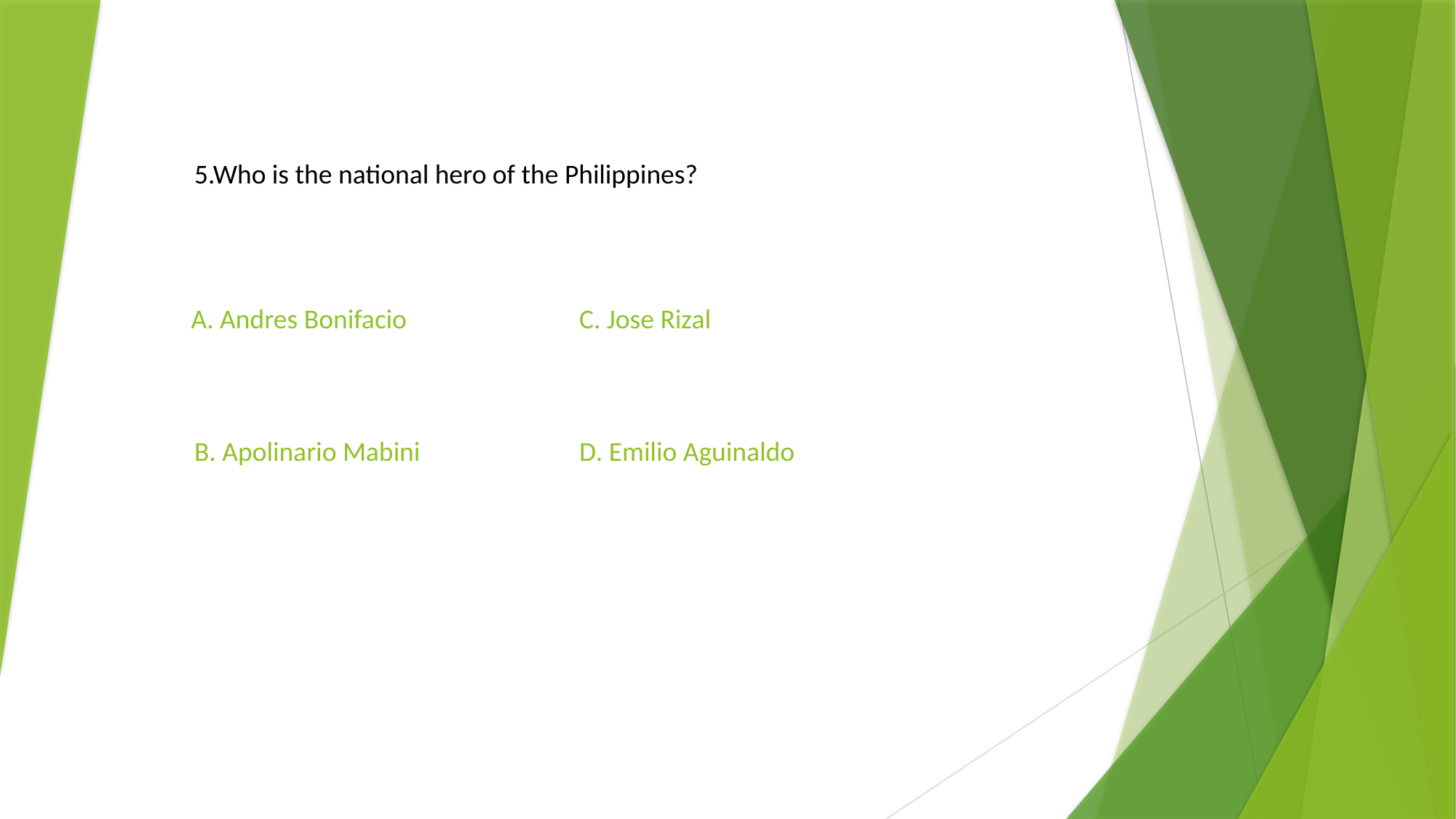

5.Who is the national hero of the Philippines?
A. Andres Bonifacio
C. Jose Rizal
B. Apolinario Mabini
D. Emilio Aguinaldo